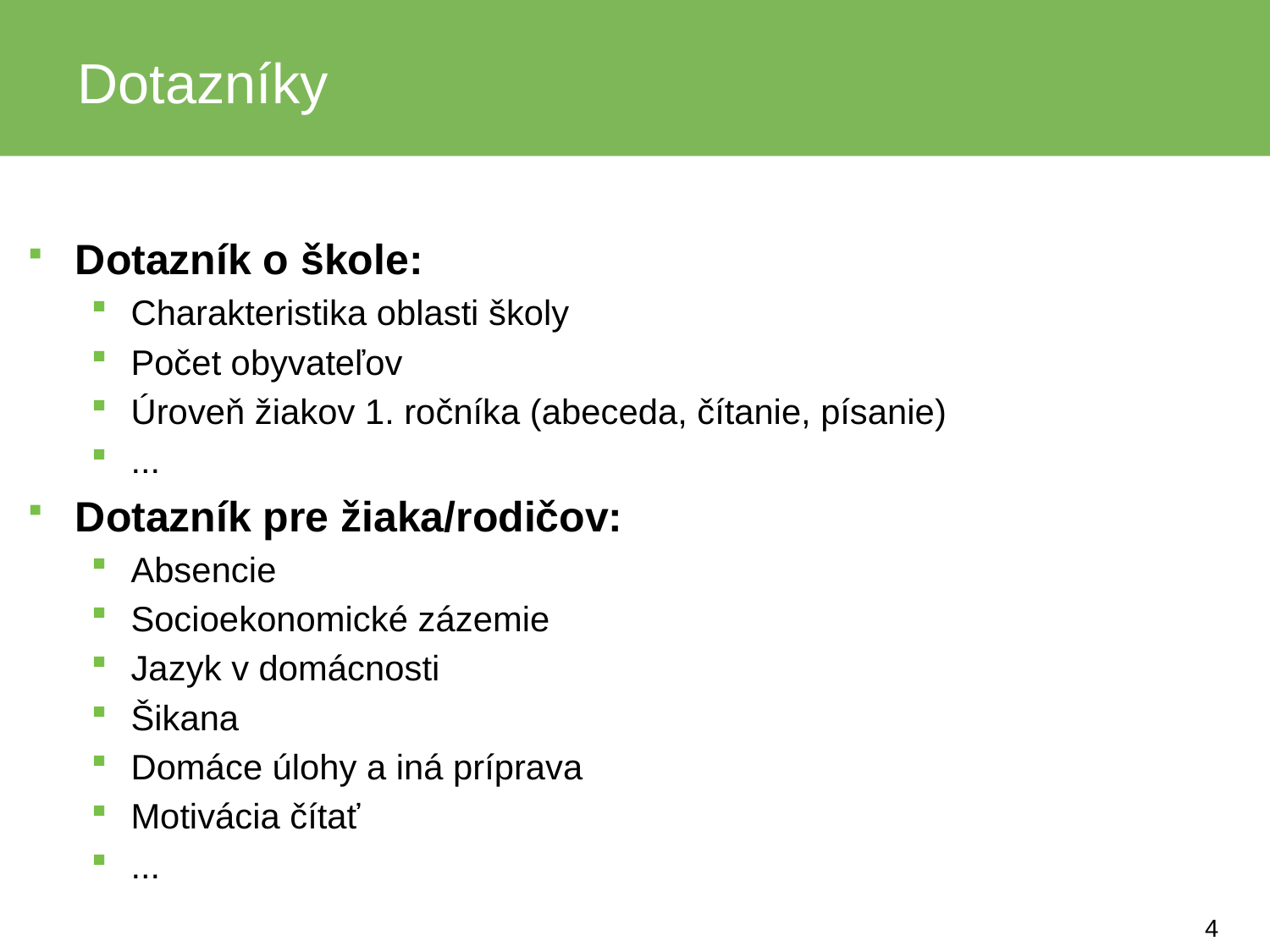

# Dotazníky
Dotazník o škole:
Charakteristika oblasti školy
Počet obyvateľov
Úroveň žiakov 1. ročníka (abeceda, čítanie, písanie)
...
Dotazník pre žiaka/rodičov:
Absencie
Socioekonomické zázemie
Jazyk v domácnosti
Šikana
Domáce úlohy a iná príprava
Motivácia čítať
...
4